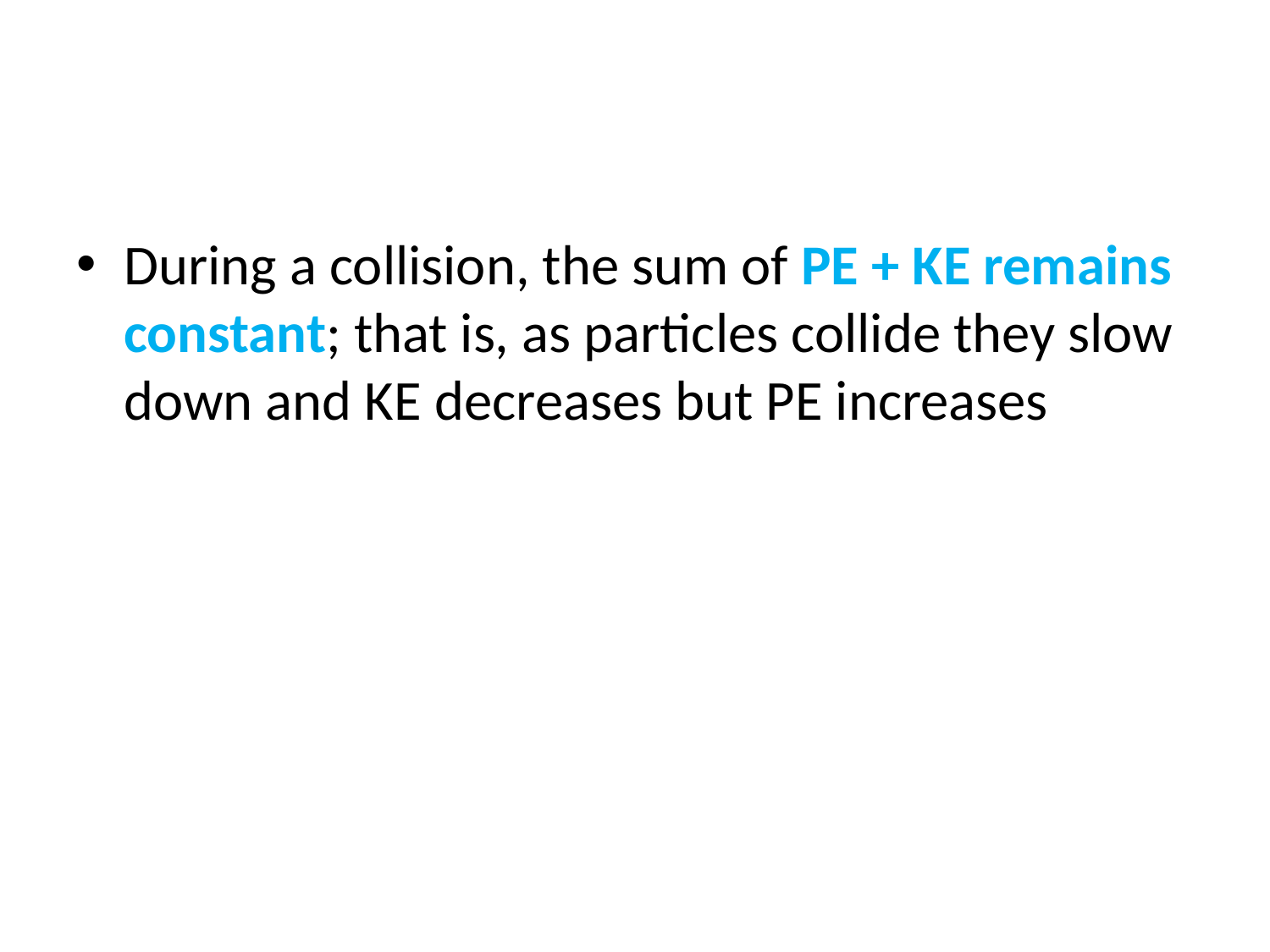

#
During a collision, the sum of PE + KE remains constant; that is, as particles collide they slow down and KE decreases but PE increases